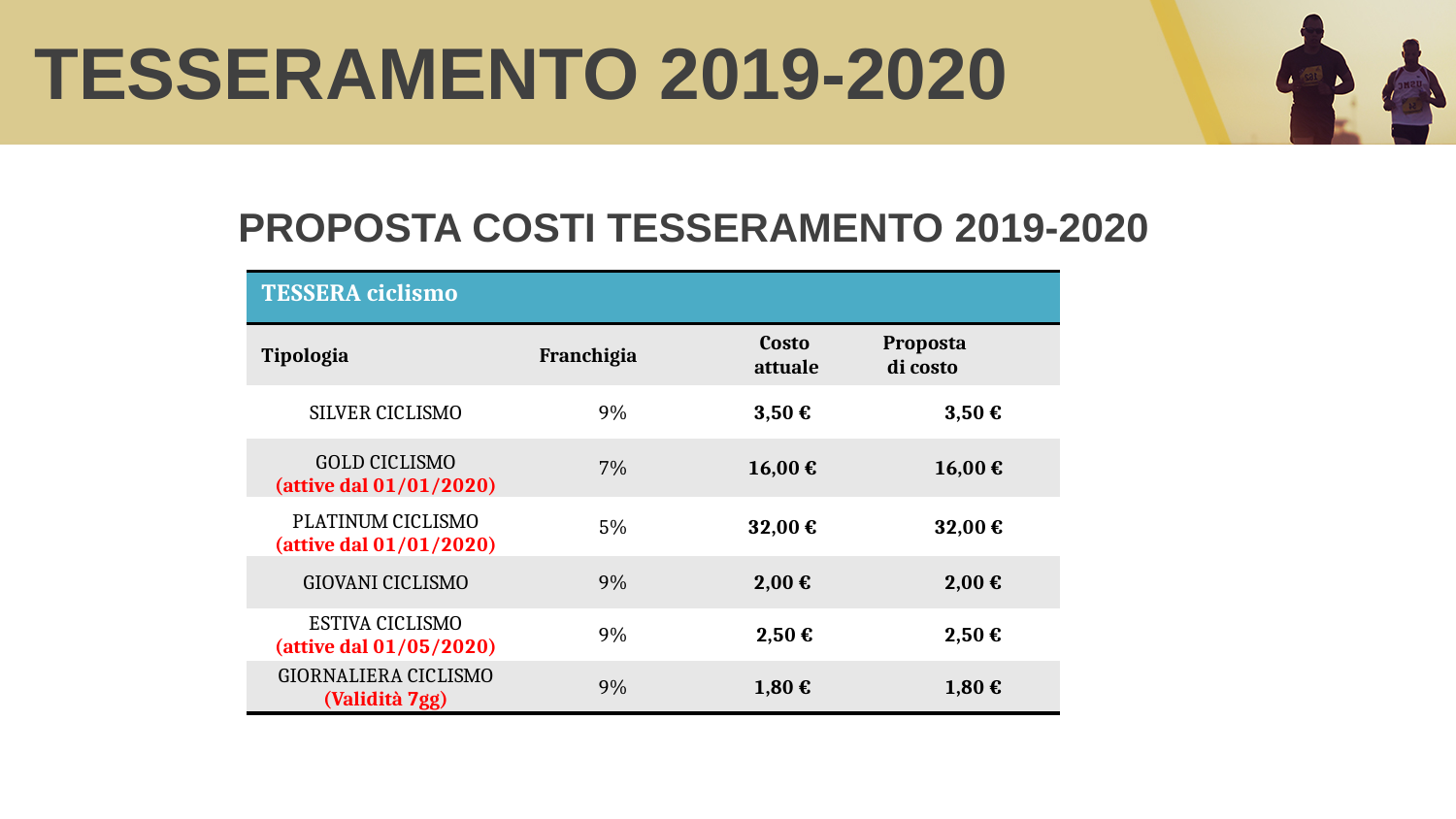

# TESSERAMENTO 2019-2020
PROPOSTA COSTI TESSERAMENTO 2019-2020
| TESSERA ciclismo |  |  |  |
| --- | --- | --- | --- |
| Tipologia | Franchigia | Costo attuale | Proposta di costo |
| SILVER CICLISMO | 9% | 3,50 € | 3,50 € |
| GOLD CICLISMO (attive dal 01/01/2020) | 7% | 16,00 € | 16,00 € |
| PLATINUM CICLISMO (attive dal 01/01/2020) | 5% | 32,00 € | 32,00 € |
| GIOVANI CICLISMO | 9% | 2,00 € | 2,00 € |
| ESTIVA CICLISMO (attive dal 01/05/2020) | 9% | 2,50 € | 2,50 € |
| GIORNALIERA CICLISMO (Validità 7gg) | 9% | 1,80 € | 1,80 € |